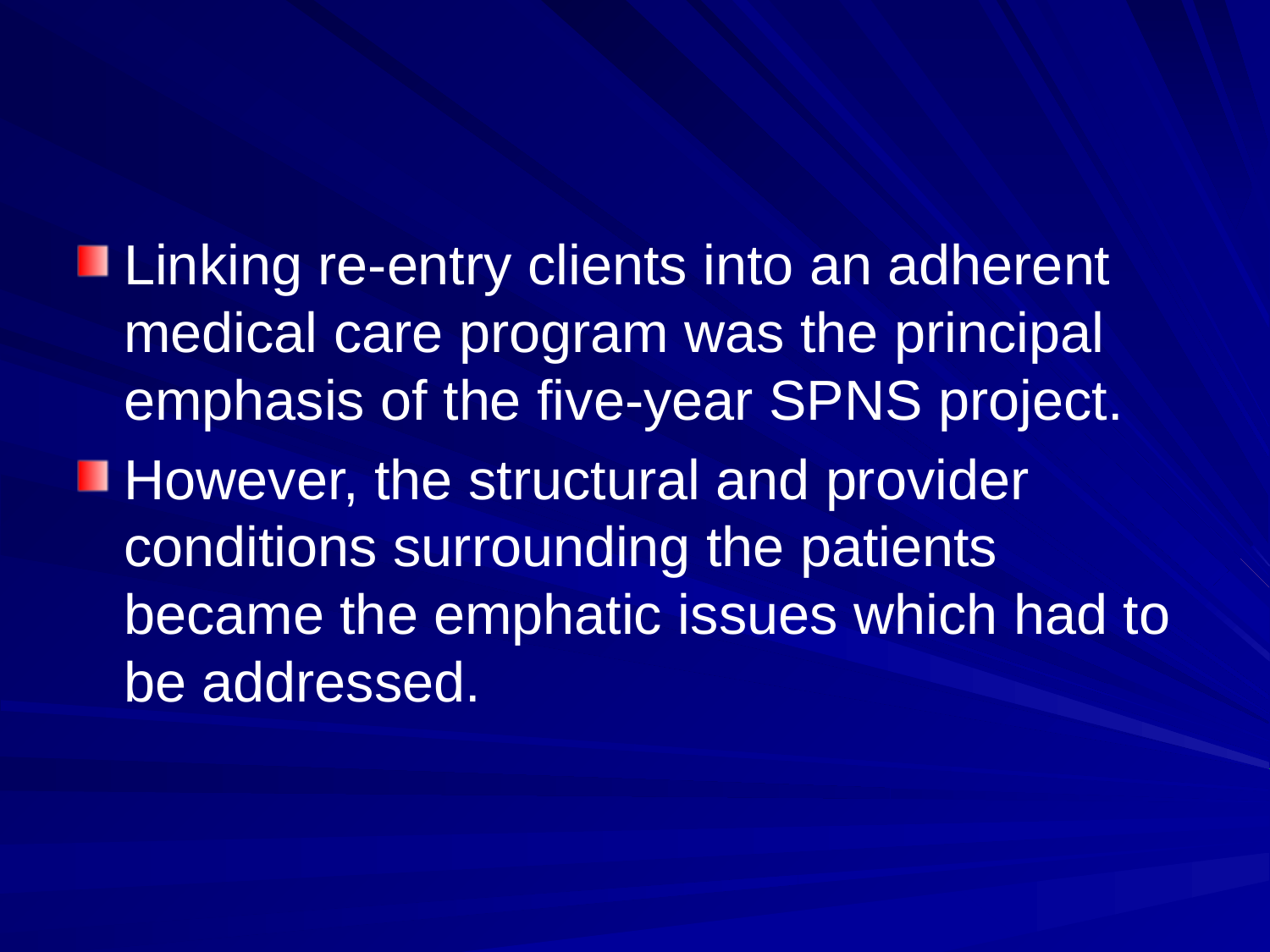

Linking re-entry clients into an adherent medical care program was the principal emphasis of the five-year SPNS project.
However, the structural and provider conditions surrounding the patients became the emphatic issues which had to be addressed.